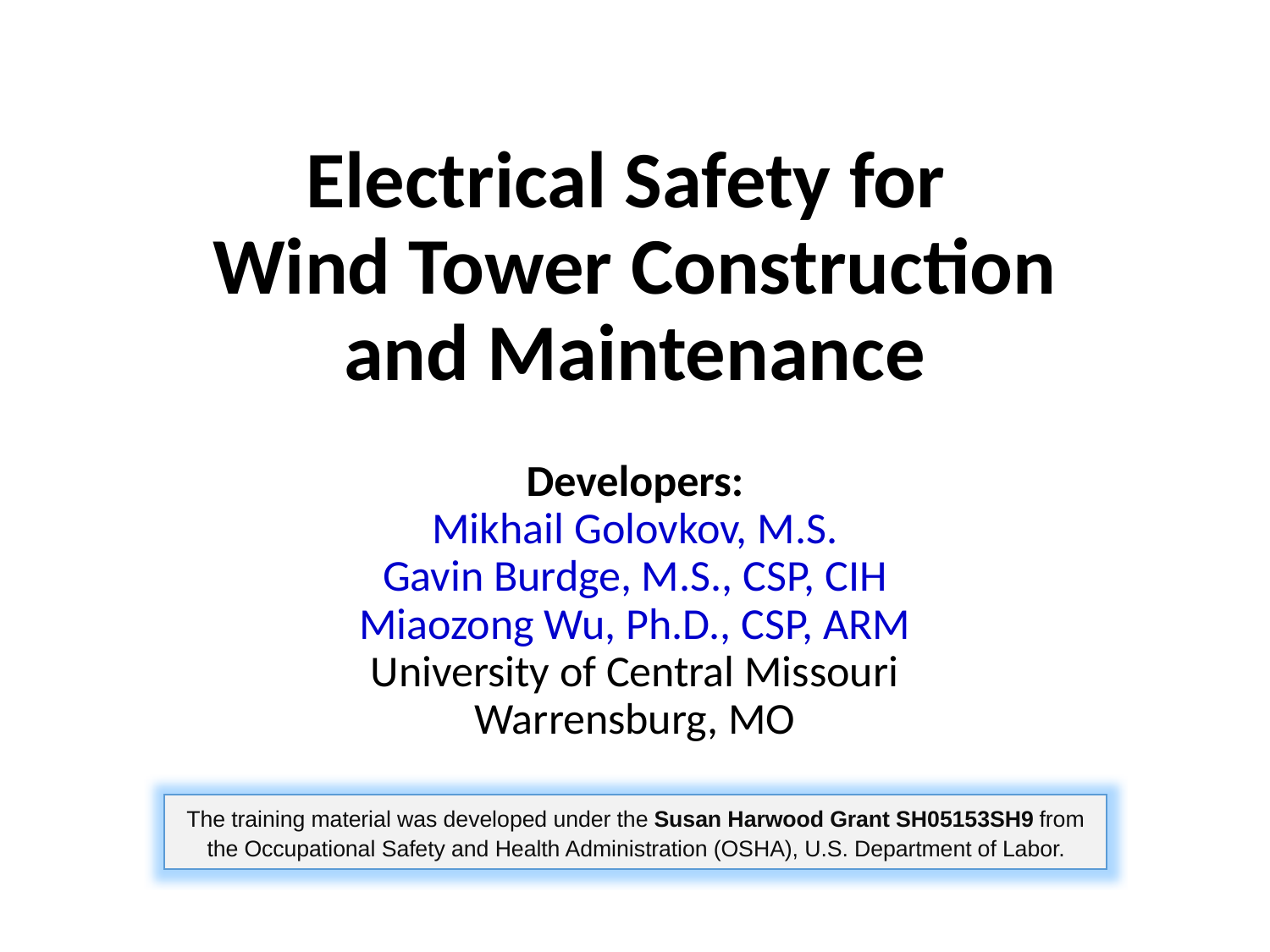

# Electrical Safety for Wind Tower Construction and Maintenance
Developers:
Mikhail Golovkov, M.S.
Gavin Burdge, M.S., CSP, CIH
Miaozong Wu, Ph.D., CSP, ARM
University of Central Missouri
Warrensburg, MO
The training material was developed under the Susan Harwood Grant SH05153SH9 from the Occupational Safety and Health Administration (OSHA), U.S. Department of Labor.